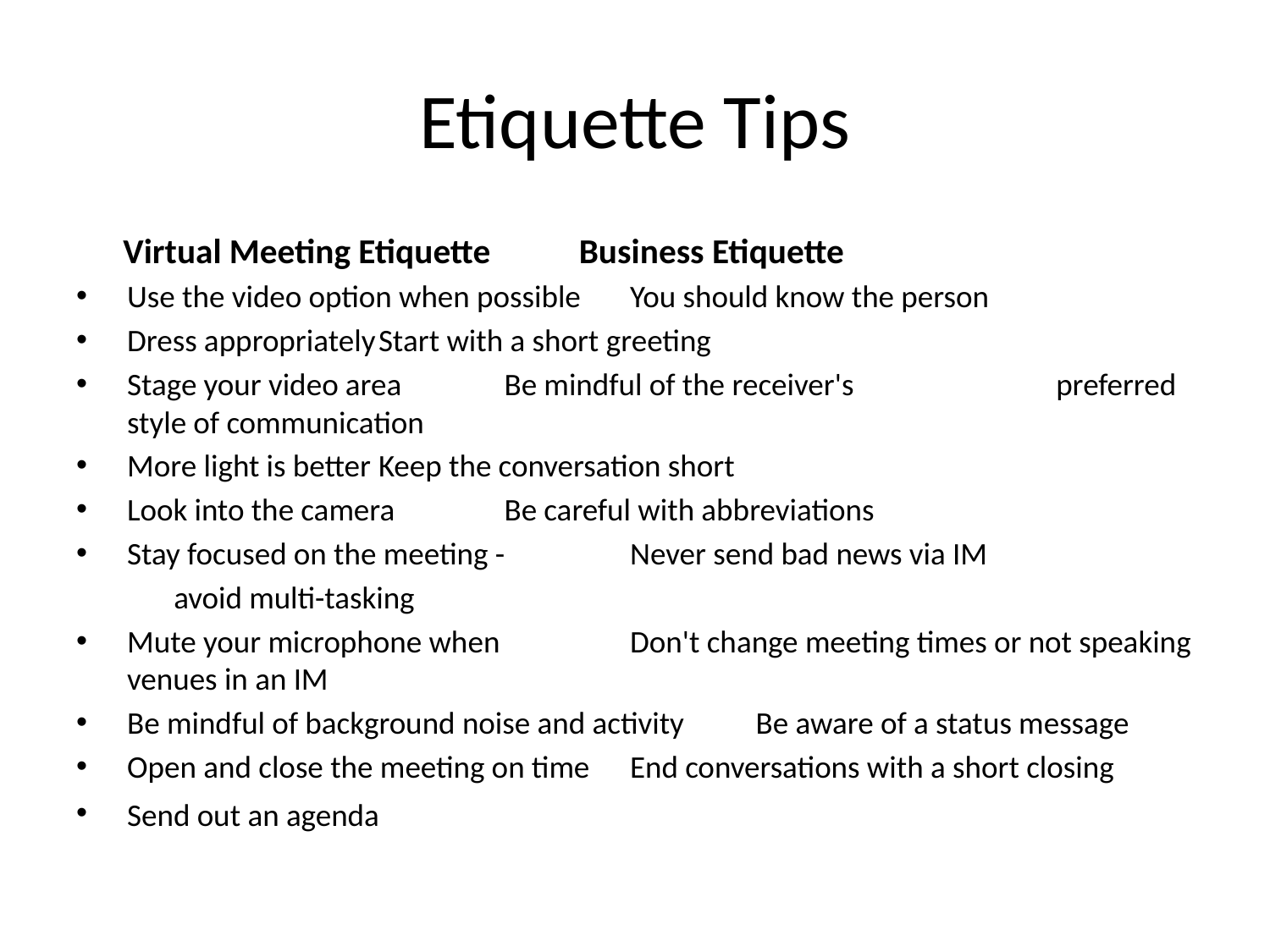

# Etiquette Tips
      Virtual Meeting Etiquette		Business Etiquette
Use the video option when possible		You should know the person
Dress appropriately			Start with a short greeting
Stage your video area			Be mindful of the receiver's 			      			       preferred style of communication
More light is better			Keep the conversation short
Look into the camera			Be careful with abbreviations
Stay focused on the meeting - 		Never send bad news via IM
              avoid multi-tasking
Mute your microphone when 		Don't change meeting times or not speaking				venues in an IM
Be mindful of background noise and activity	Be aware of a status message
Open and close the meeting on time		End conversations with a short closing
Send out an agenda